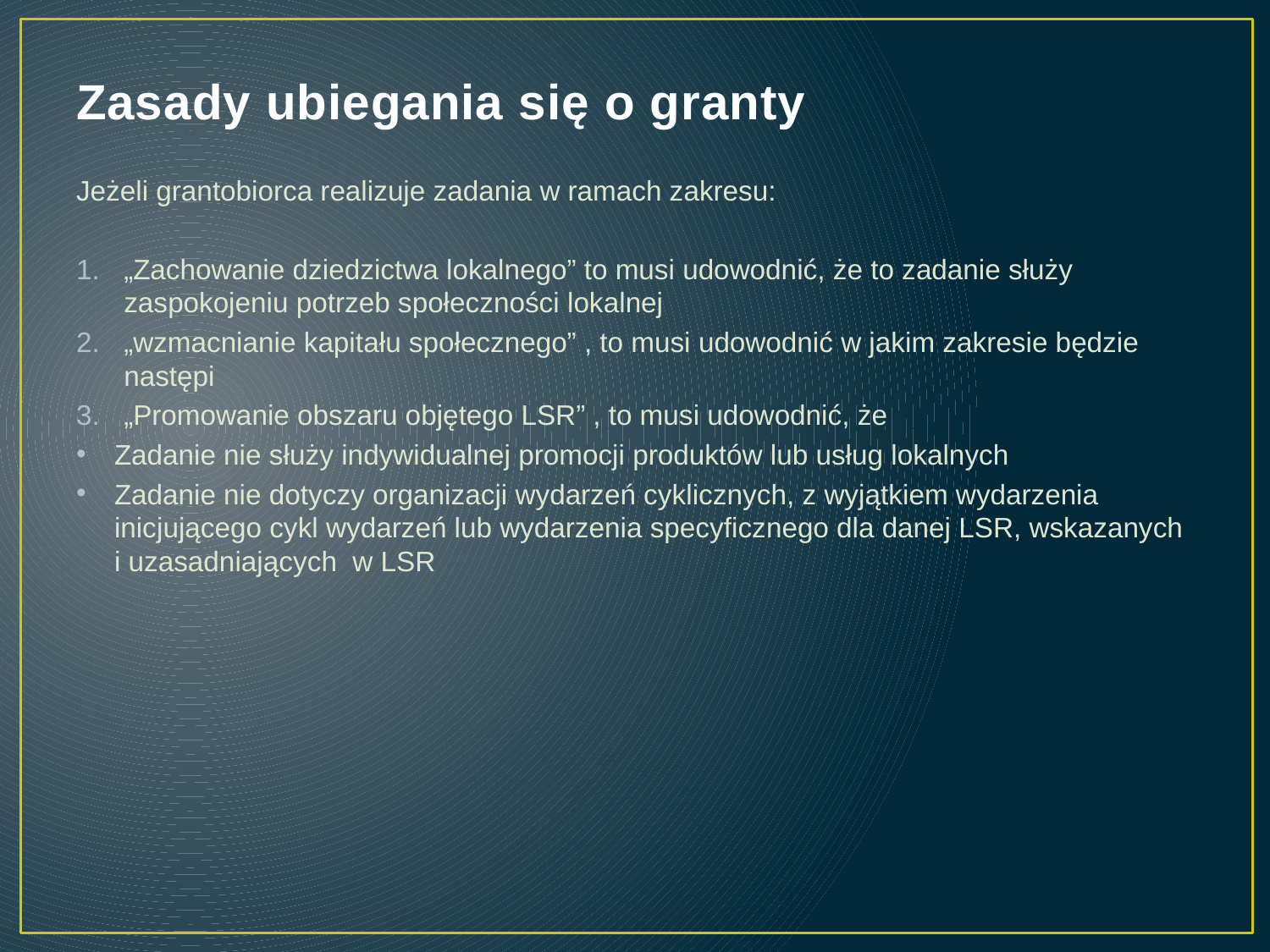

# Zasady ubiegania się o granty
Jeżeli grantobiorca realizuje zadania w ramach zakresu:

„Zachowanie dziedzictwa lokalnego” to musi udowodnić, że to zadanie służy zaspokojeniu potrzeb społeczności lokalnej
„wzmacnianie kapitału społecznego” , to musi udowodnić w jakim zakresie będzie następi
„Promowanie obszaru objętego LSR” , to musi udowodnić, że
Zadanie nie służy indywidualnej promocji produktów lub usług lokalnych
Zadanie nie dotyczy organizacji wydarzeń cyklicznych, z wyjątkiem wydarzenia inicjującego cykl wydarzeń lub wydarzenia specyficznego dla danej LSR, wskazanych i uzasadniających  w LSR